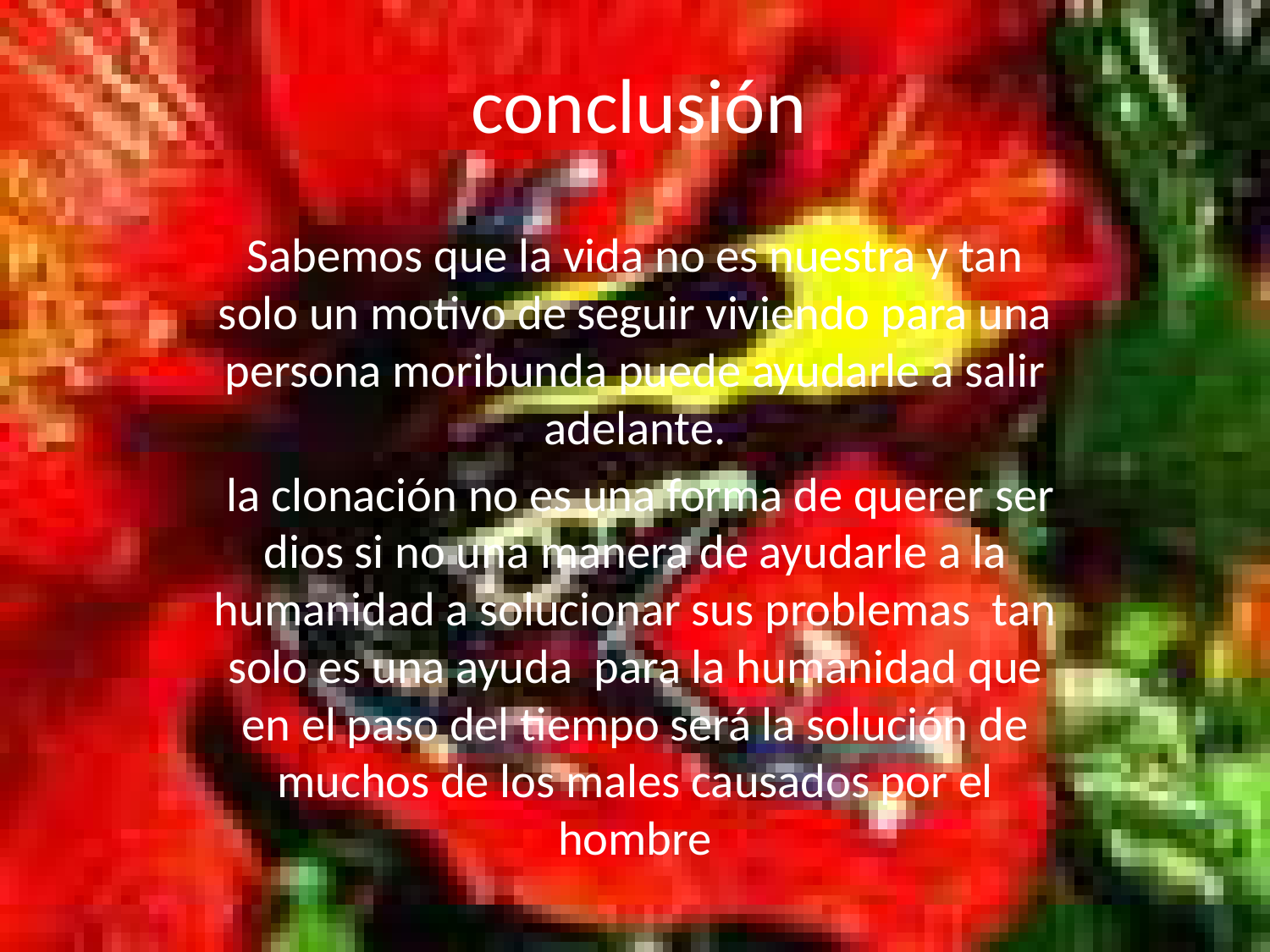

# conclusión
Sabemos que la vida no es nuestra y tan solo un motivo de seguir viviendo para una persona moribunda puede ayudarle a salir adelante.
 la clonación no es una forma de querer ser dios si no una manera de ayudarle a la humanidad a solucionar sus problemas  tan solo es una ayuda  para la humanidad que en el paso del tiempo será la solución de muchos de los males causados por el hombre